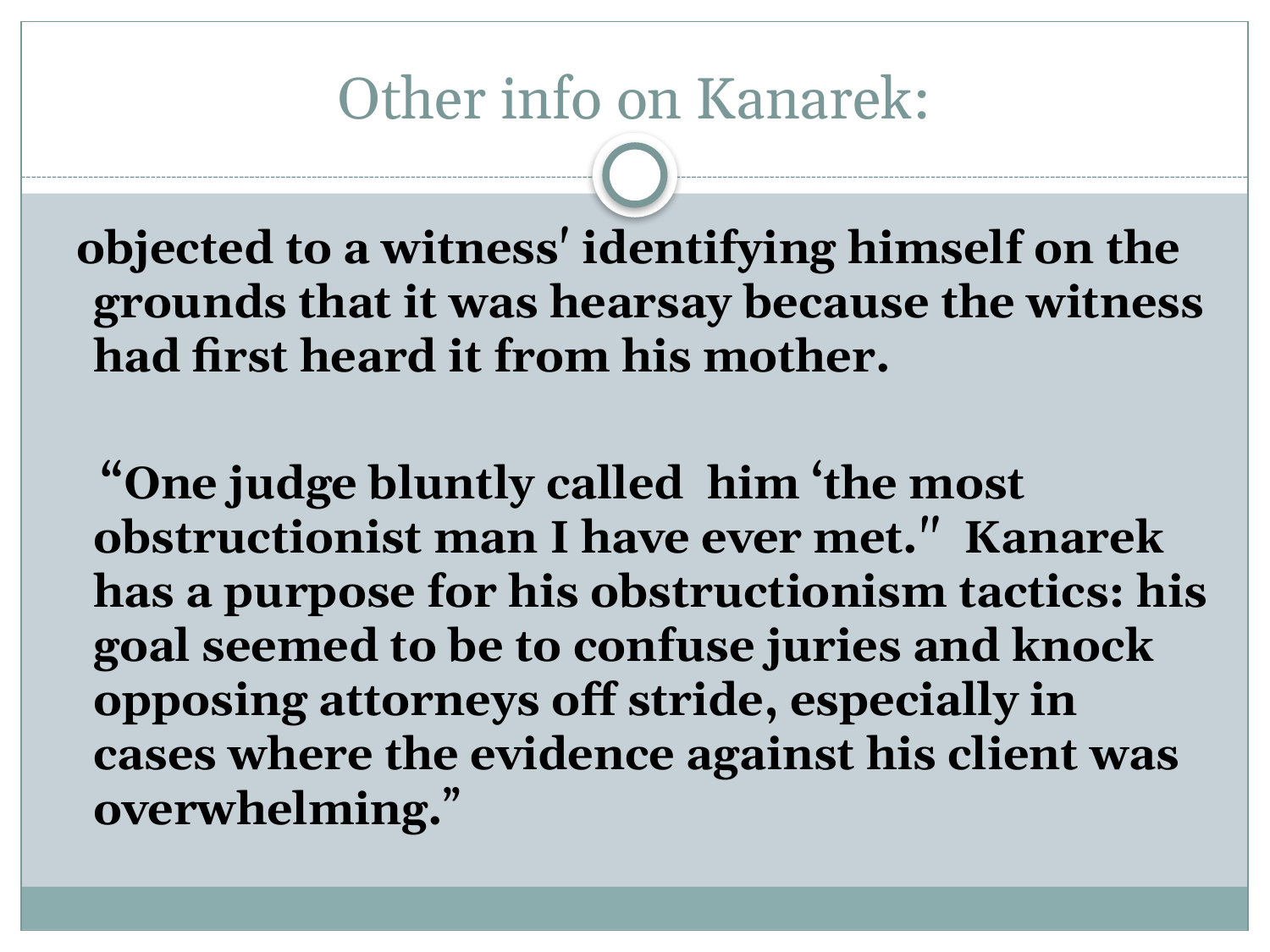

# Other info on Kanarek:
  objected to a witness' identifying himself on the grounds that it was hearsay because the witness had first heard it from his mother.

    “One judge bluntly called  him ‘the most obstructionist man I have ever met."  Kanarek has a purpose for his obstructionism tactics: his goal seemed to be to confuse juries and knock opposing attorneys off stride, especially in cases where the evidence against his client was overwhelming.”